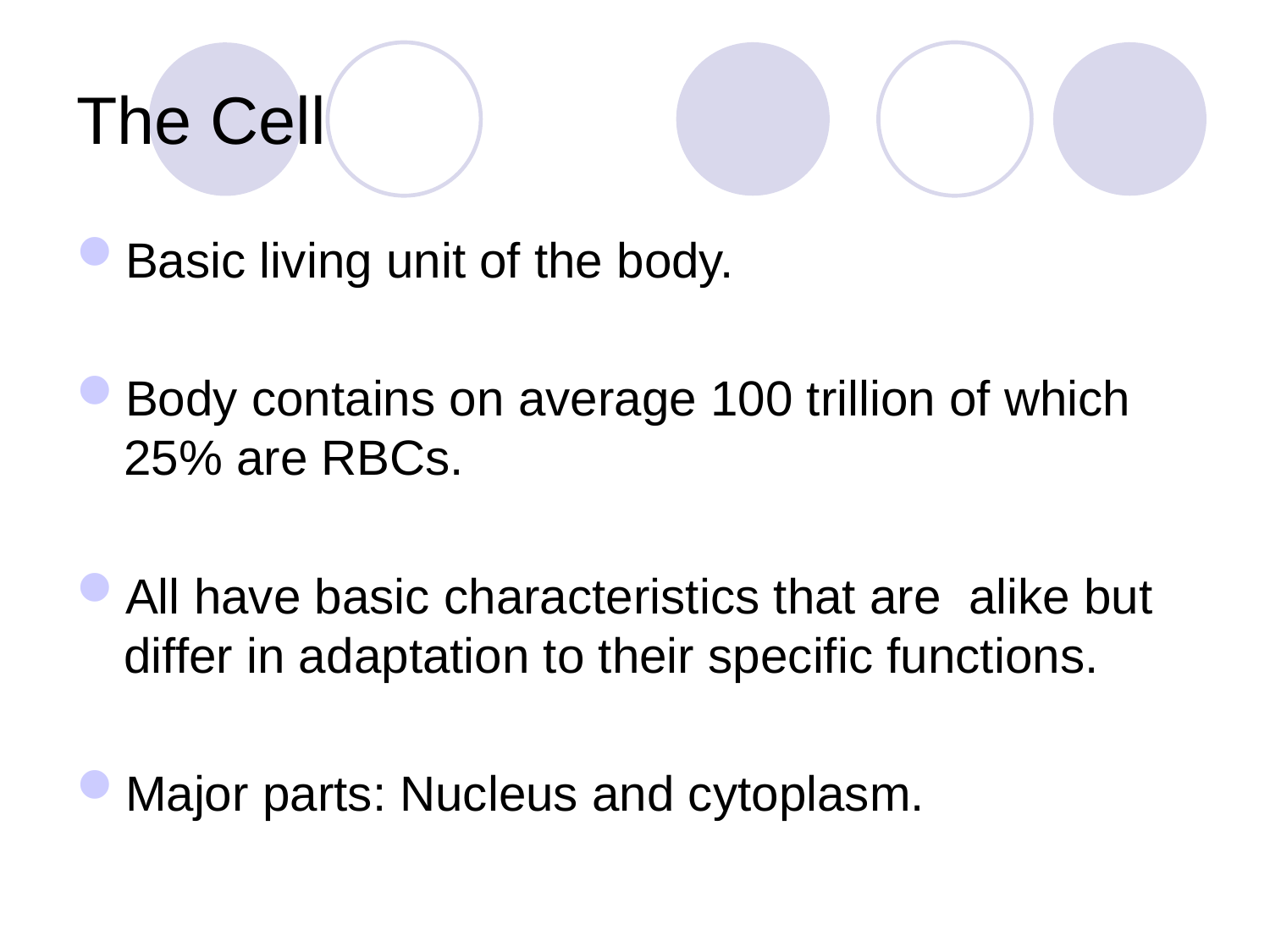

# The Cell
Basic living unit of the body.

Body contains on average 100 trillion of which 25% are RBCs.

All have basic characteristics that are  alike but differ in adaptation to their specific functions.

Major parts: Nucleus and cytoplasm.